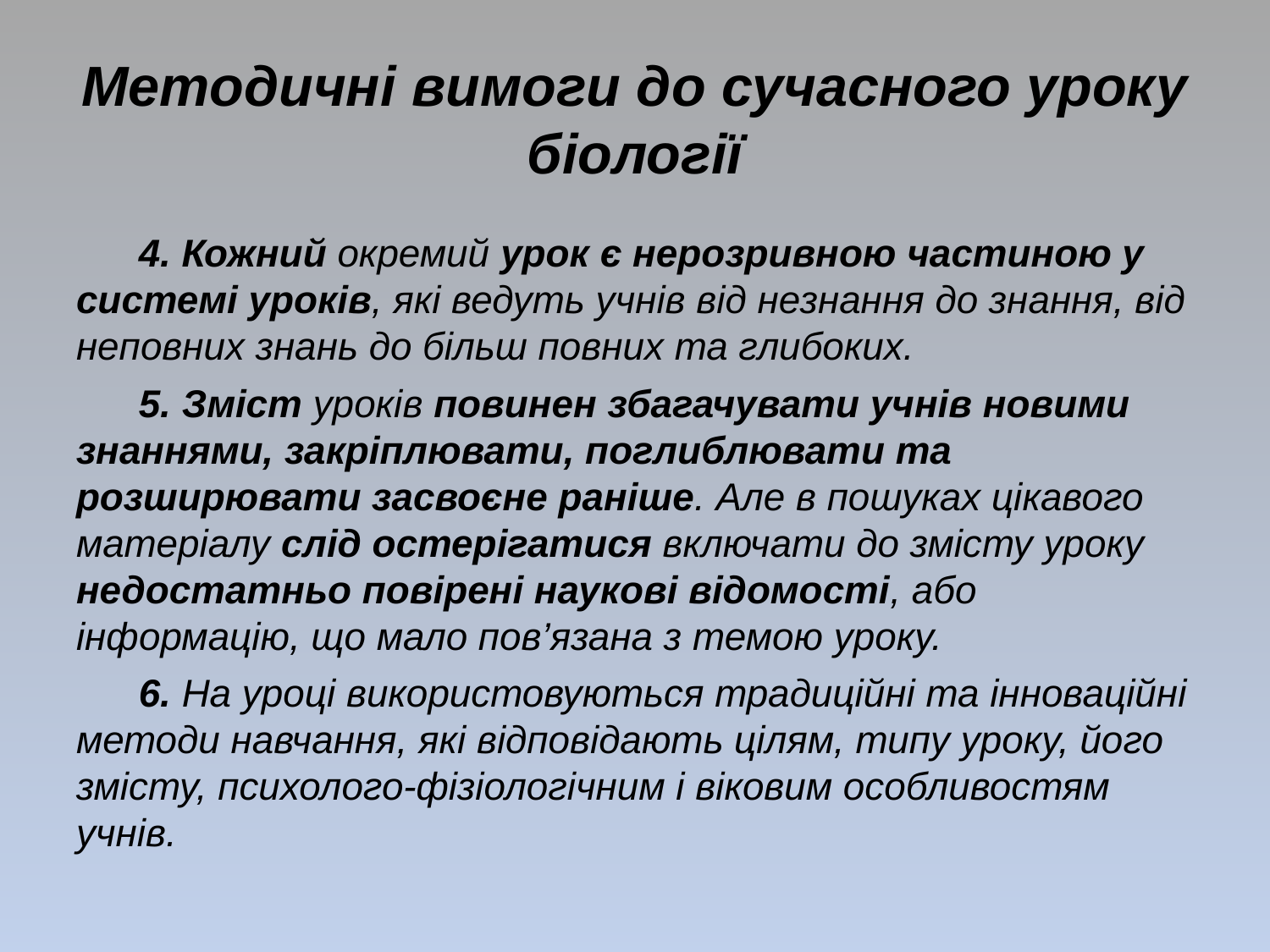

# Методичні вимоги до сучасного уроку біології
4. Кожний окремий урок є нерозривною частиною у системі уроків, які ведуть учнів від незнання до знання, від неповних знань до більш повних та глибоких.
5. Зміст уроків повинен збагачувати учнів новими знаннями, закріплювати, поглиблювати та розширювати засвоєне раніше. Але в пошуках цікавого матеріалу слід остерігатися включати до змісту уроку недостатньо повірені наукові відомості, або інформацію, що мало пов’язана з темою уроку.
6. На уроці використовуються традиційні та інноваційні методи навчання, які відповідають цілям, типу уроку, його змісту, психолого-фізіологічним і віковим особливостям учнів.